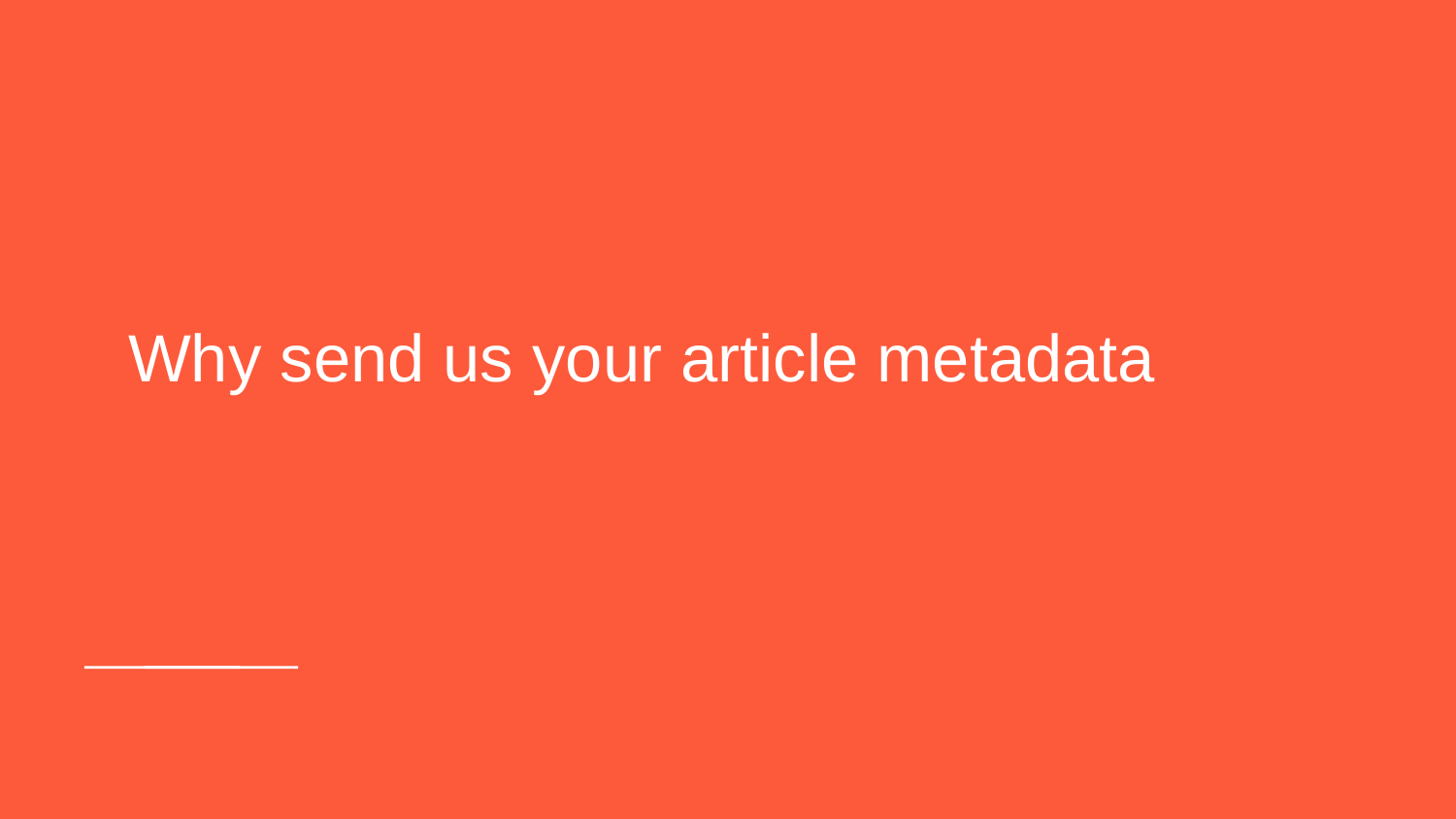

# Why send us your article metadata